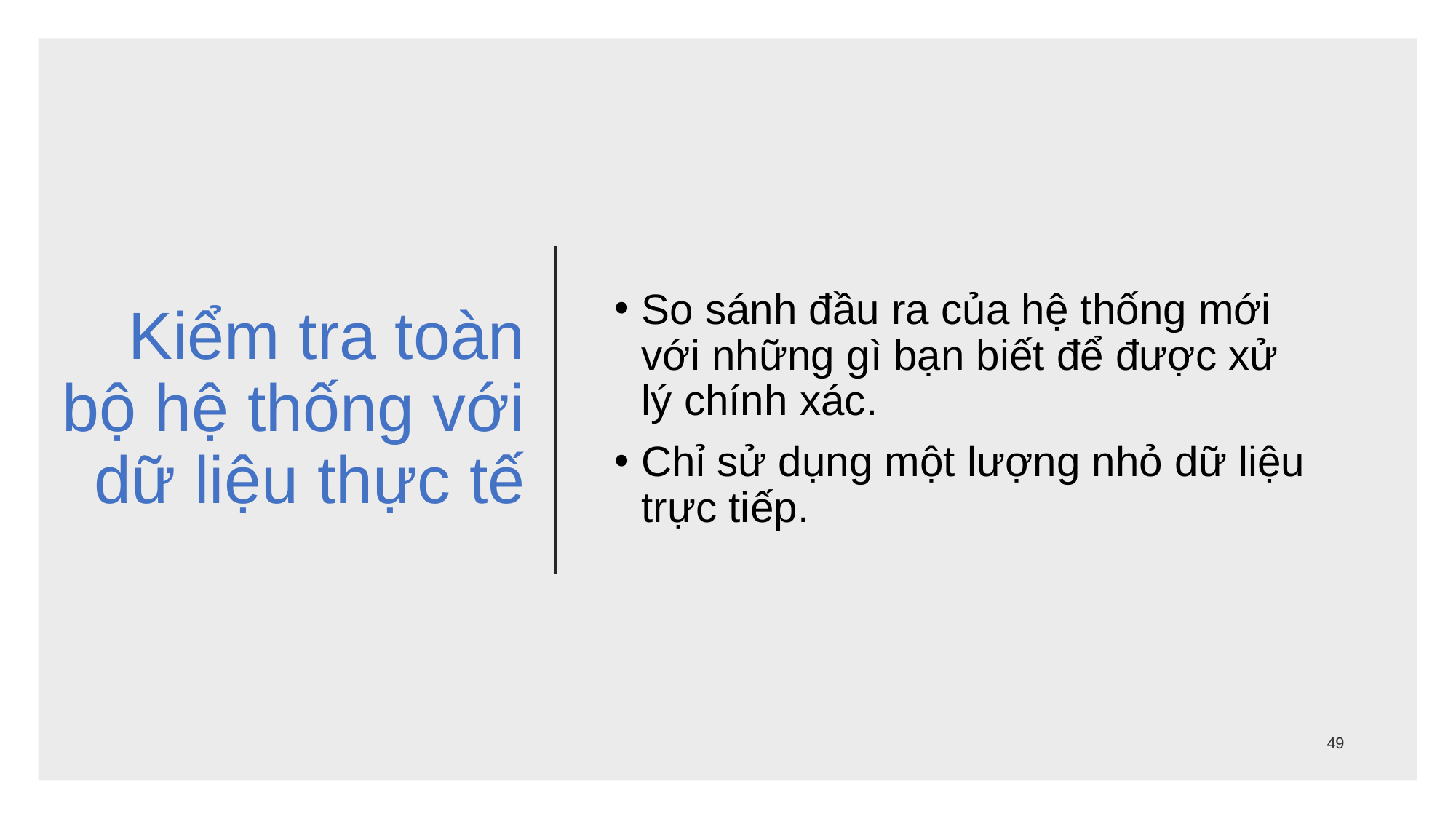

# Kiểm tra toàn bộ hệ thống với dữ liệu thực tế
So sánh đầu ra của hệ thống mới với những gì bạn biết để được xử lý chính xác.
Chỉ sử dụng một lượng nhỏ dữ liệu trực tiếp.
49